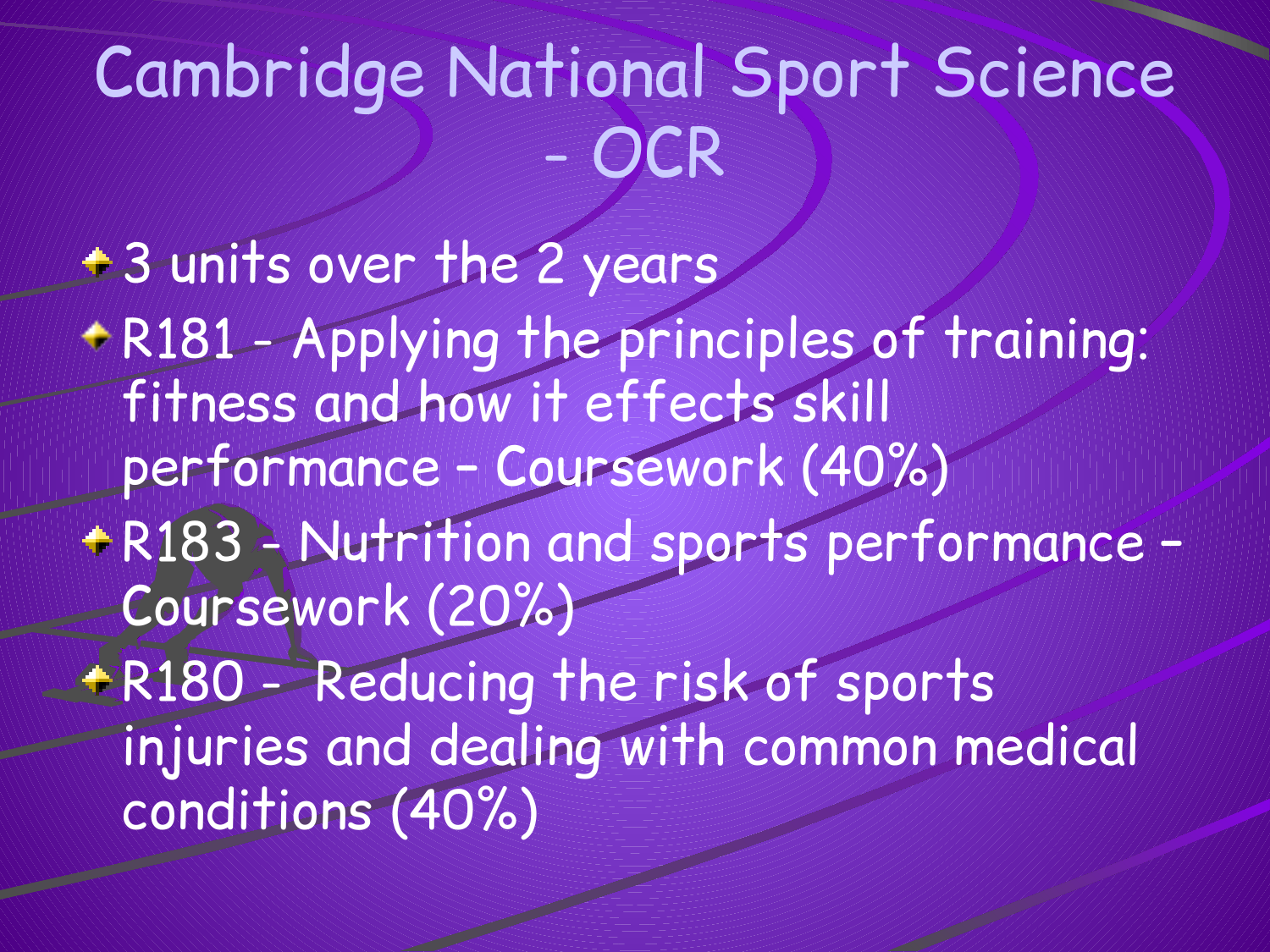

# Cambridge National Sport Science - OCR
3 units over the 2 years
R181 - Applying the principles of training: fitness and how it effects skill performance – Coursework (40%)
R183 - Nutrition and sports performance – Coursework (20%)
R180 -  Reducing the risk of sports injuries and dealing with common medical conditions (40%)